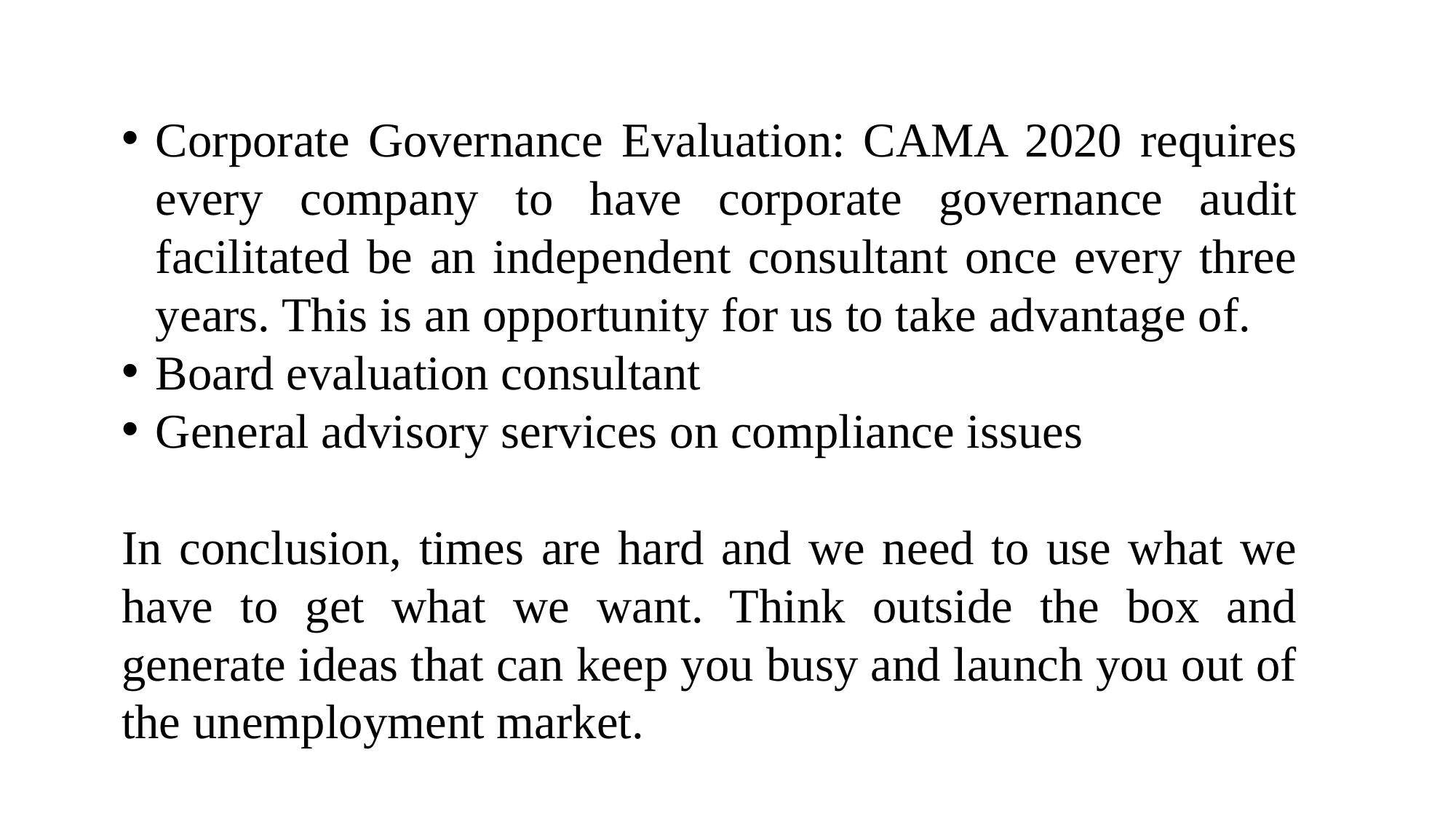

Corporate Governance Evaluation: CAMA 2020 requires every company to have corporate governance audit facilitated be an independent consultant once every three years. This is an opportunity for us to take advantage of.
Board evaluation consultant
General advisory services on compliance issues

In conclusion, times are hard and we need to use what we have to get what we want. Think outside the box and generate ideas that can keep you busy and launch you out of the unemployment market.